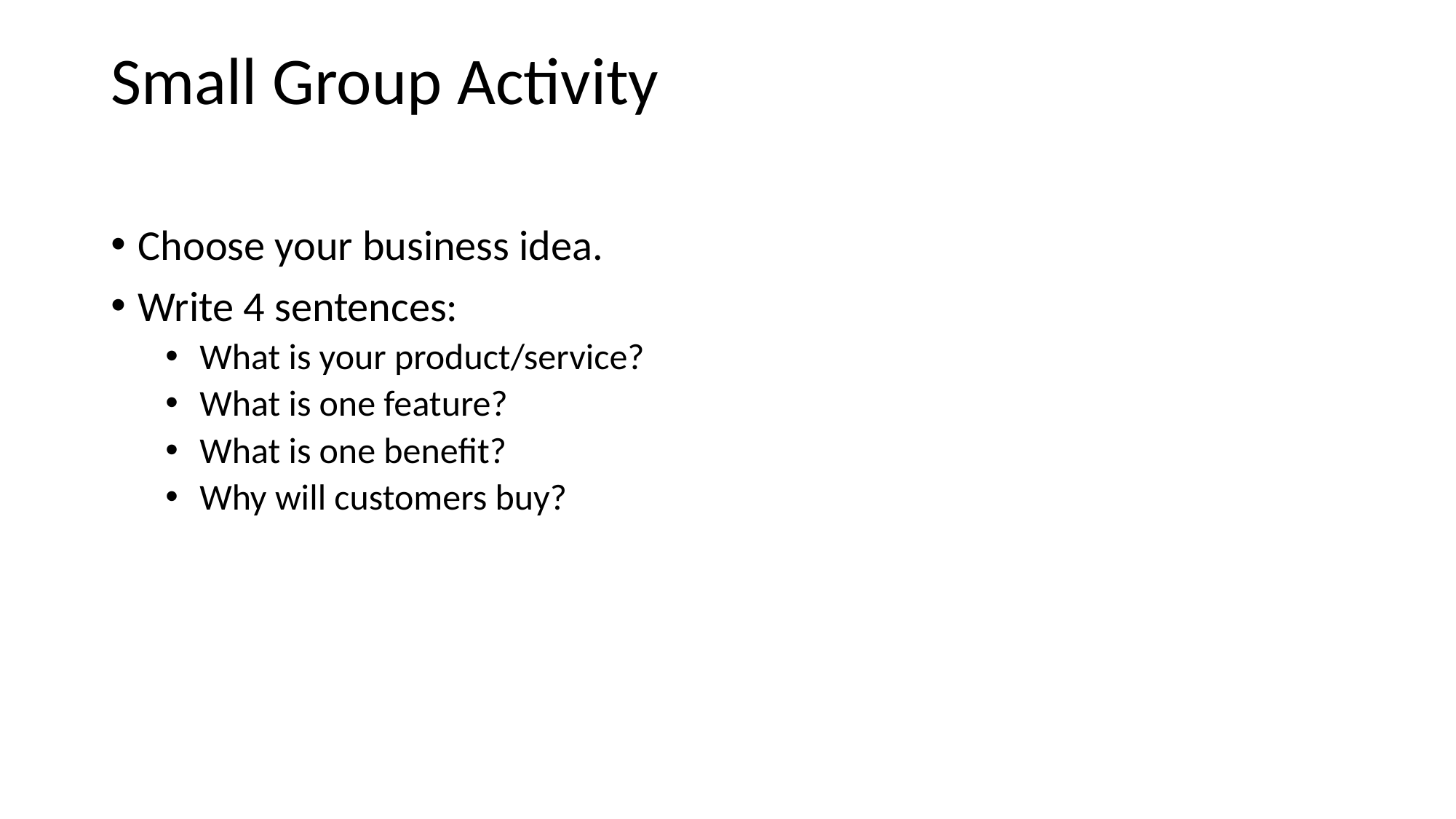

# Small Group Activity
Choose your business idea.
Write 4 sentences:
What is your product/service?
What is one feature?
What is one benefit?
Why will customers buy?